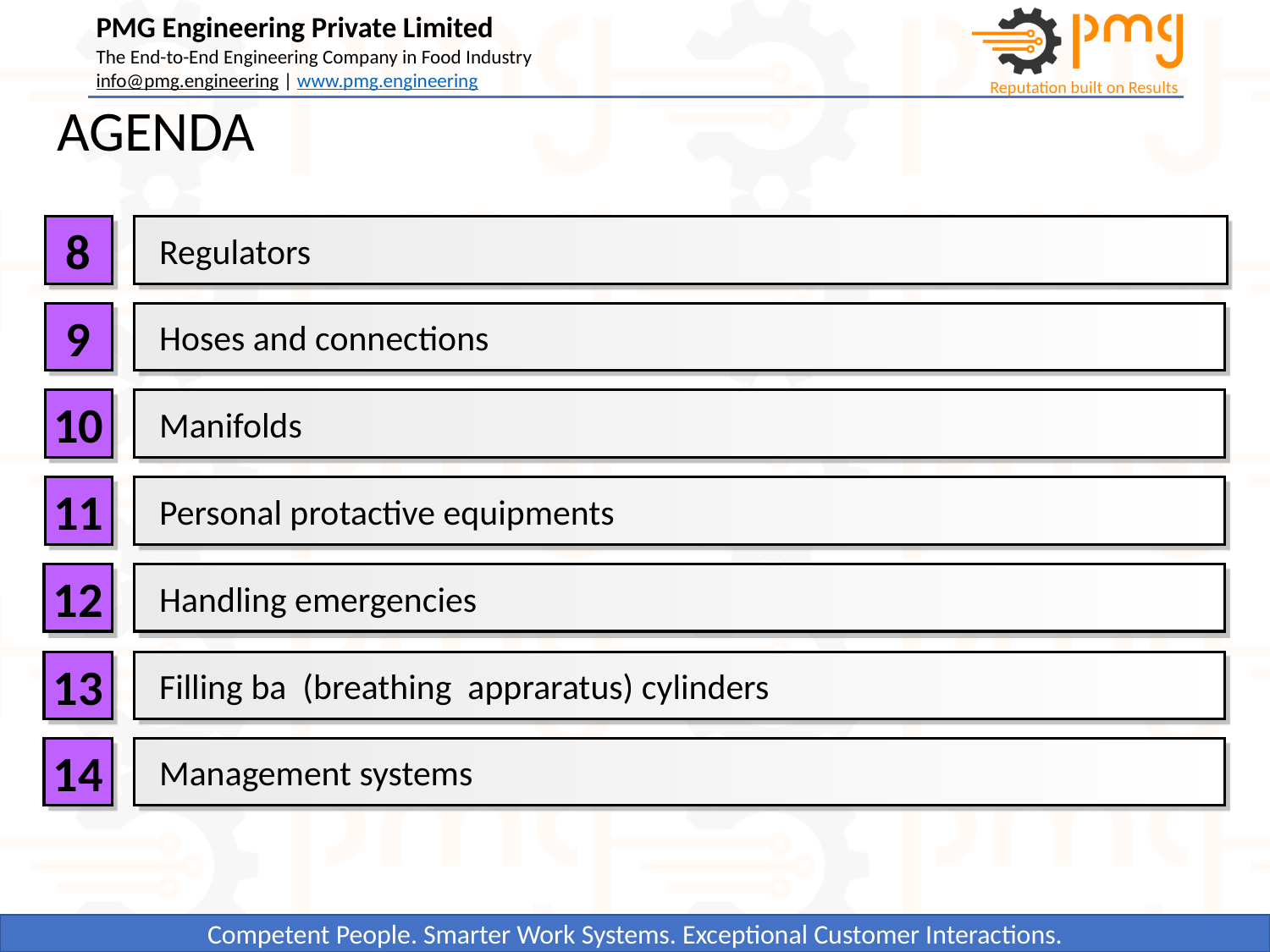

# AGENDA
8
Regulators
9
Hoses and connections
10
Manifolds
11
Personal protactive equipments
12
Handling emergencies
13
Filling ba  (breathing  appraratus) cylinders
14
Management systems